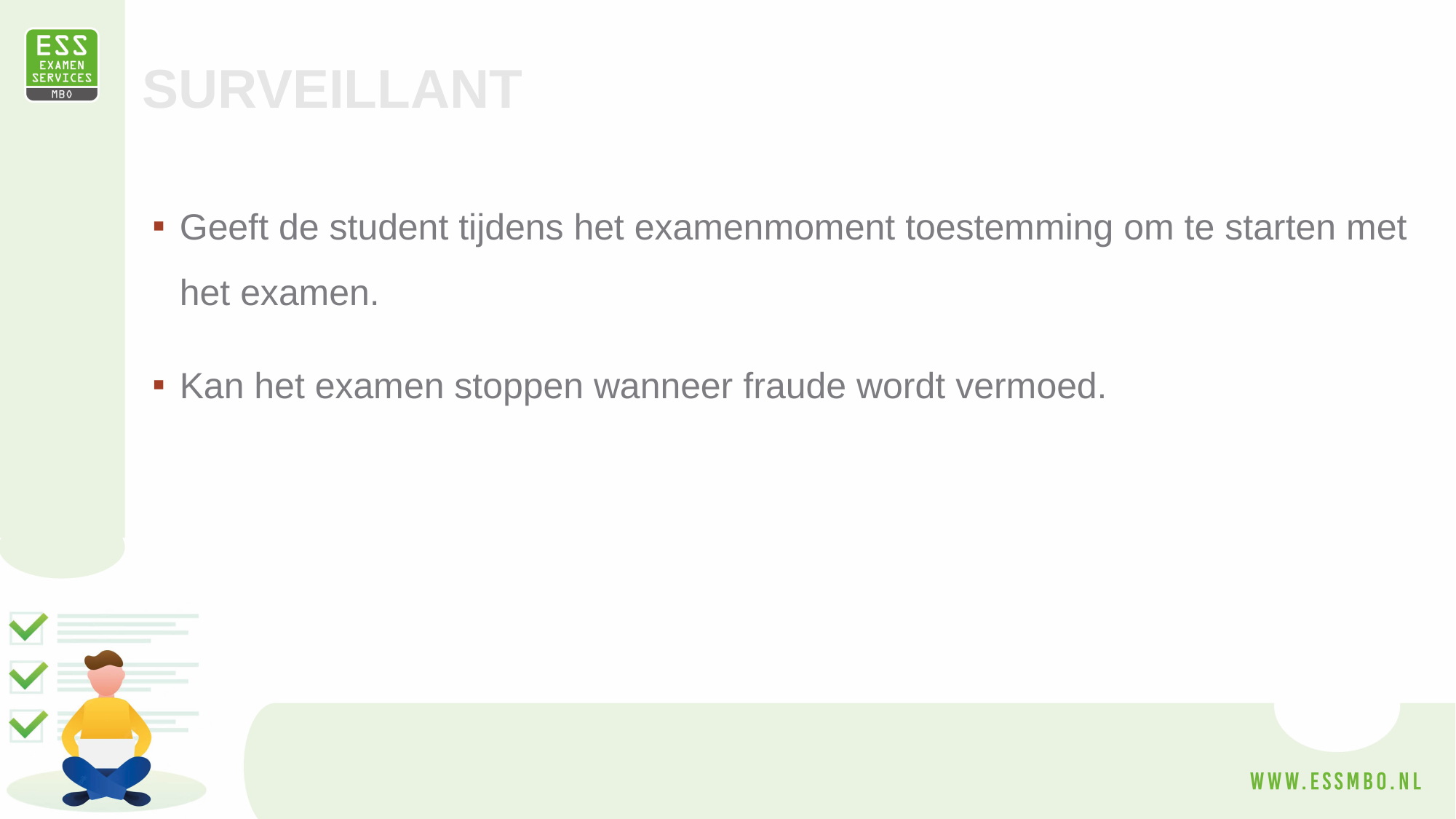

SURVEILLANT
Geeft de student tijdens het examenmoment toestemming om te starten met het examen.
Kan het examen stoppen wanneer fraude wordt vermoed.